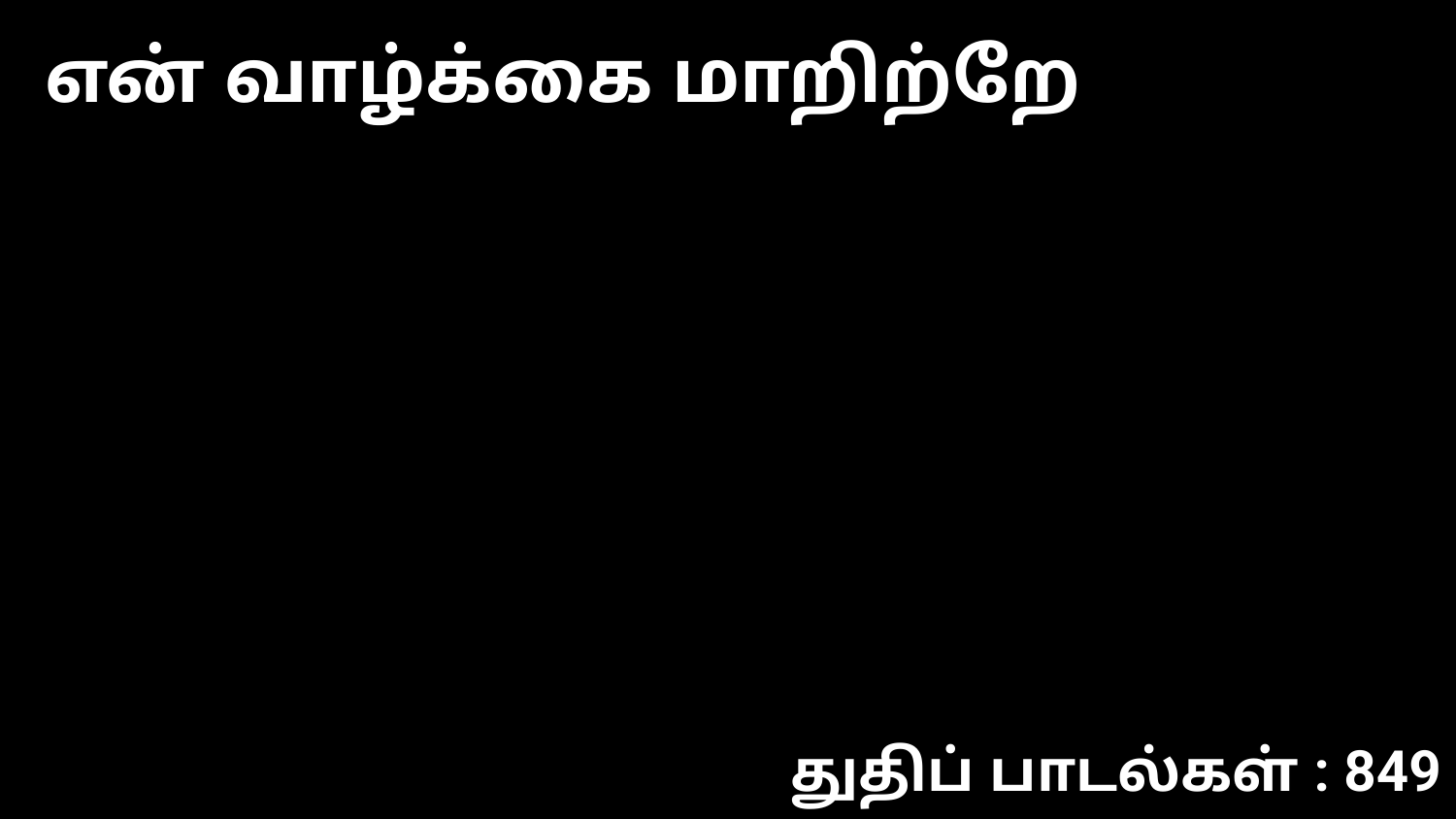

என் வாழ்க்கை மாறிற்றே
துதிப் பாடல்கள் : 849